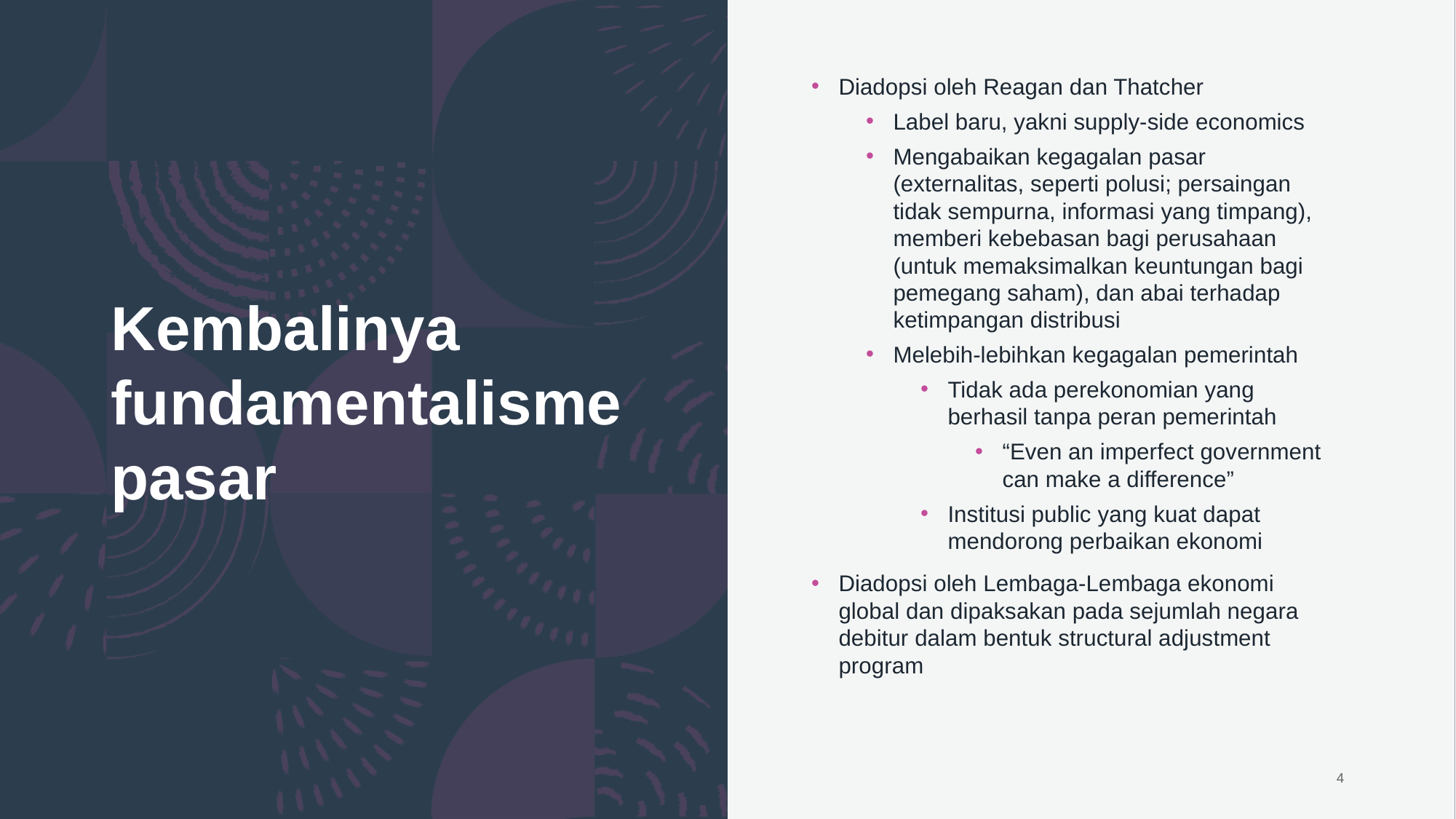

# Kembalinya fundamentalisme pasar
Diadopsi oleh Reagan dan Thatcher
Label baru, yakni supply-side economics
Mengabaikan kegagalan pasar (externalitas, seperti polusi; persaingan tidak sempurna, informasi yang timpang), memberi kebebasan bagi perusahaan (untuk memaksimalkan keuntungan bagi pemegang saham), dan abai terhadap ketimpangan distribusi
Melebih-lebihkan kegagalan pemerintah
Tidak ada perekonomian yang berhasil tanpa peran pemerintah
“Even an imperfect government can make a difference”
Institusi public yang kuat dapat mendorong perbaikan ekonomi
Diadopsi oleh Lembaga-Lembaga ekonomi global dan dipaksakan pada sejumlah negara debitur dalam bentuk structural adjustment program

4